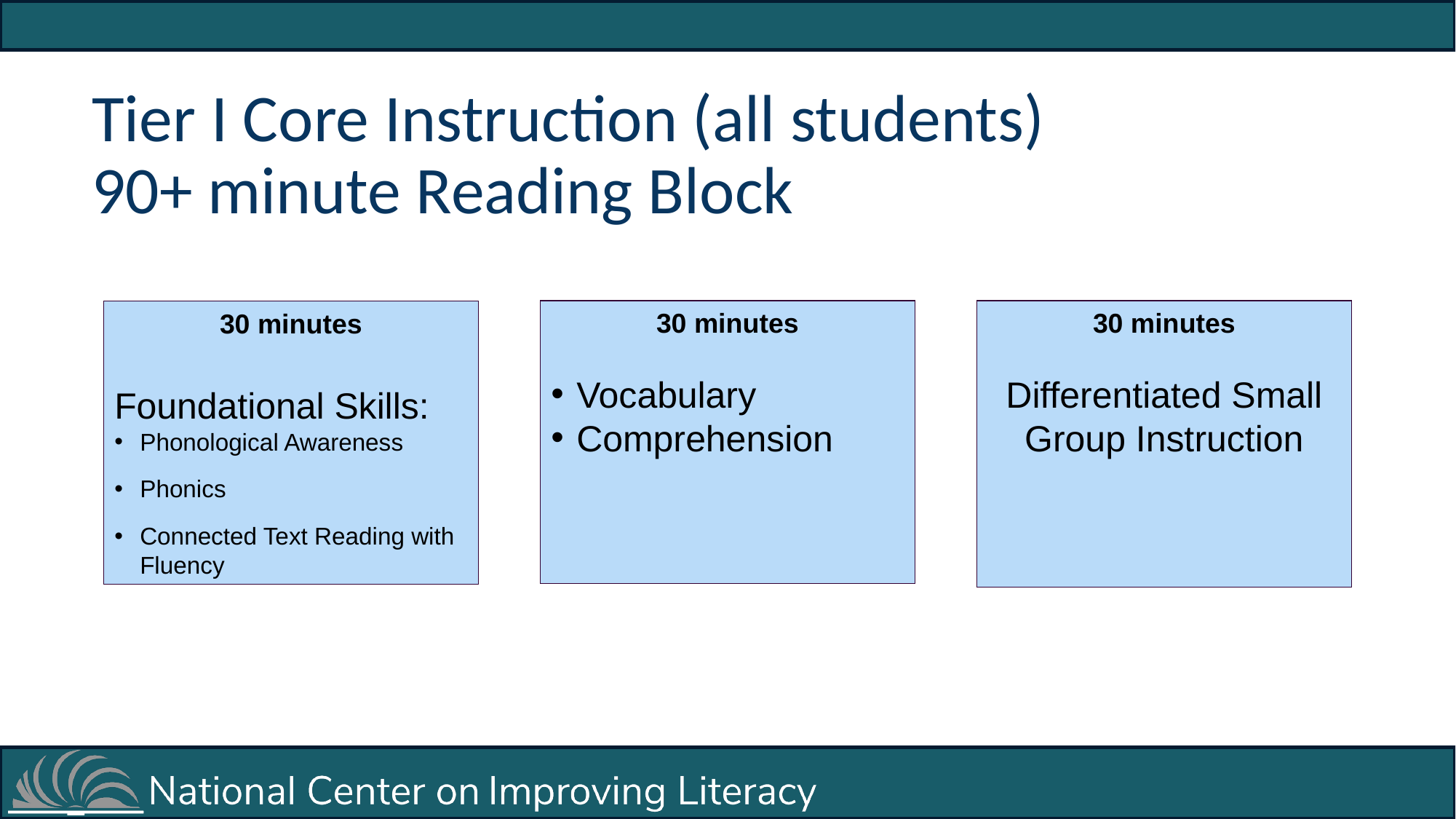

# Tier I Core Instruction (all students) 90+ minute Reading Block
30 minutes

Vocabulary
Comprehension

30 minutes

Differentiated Small Group Instruction

30 minutes

Foundational Skills:
Phonological Awareness
Phonics
Connected Text Reading with Fluency